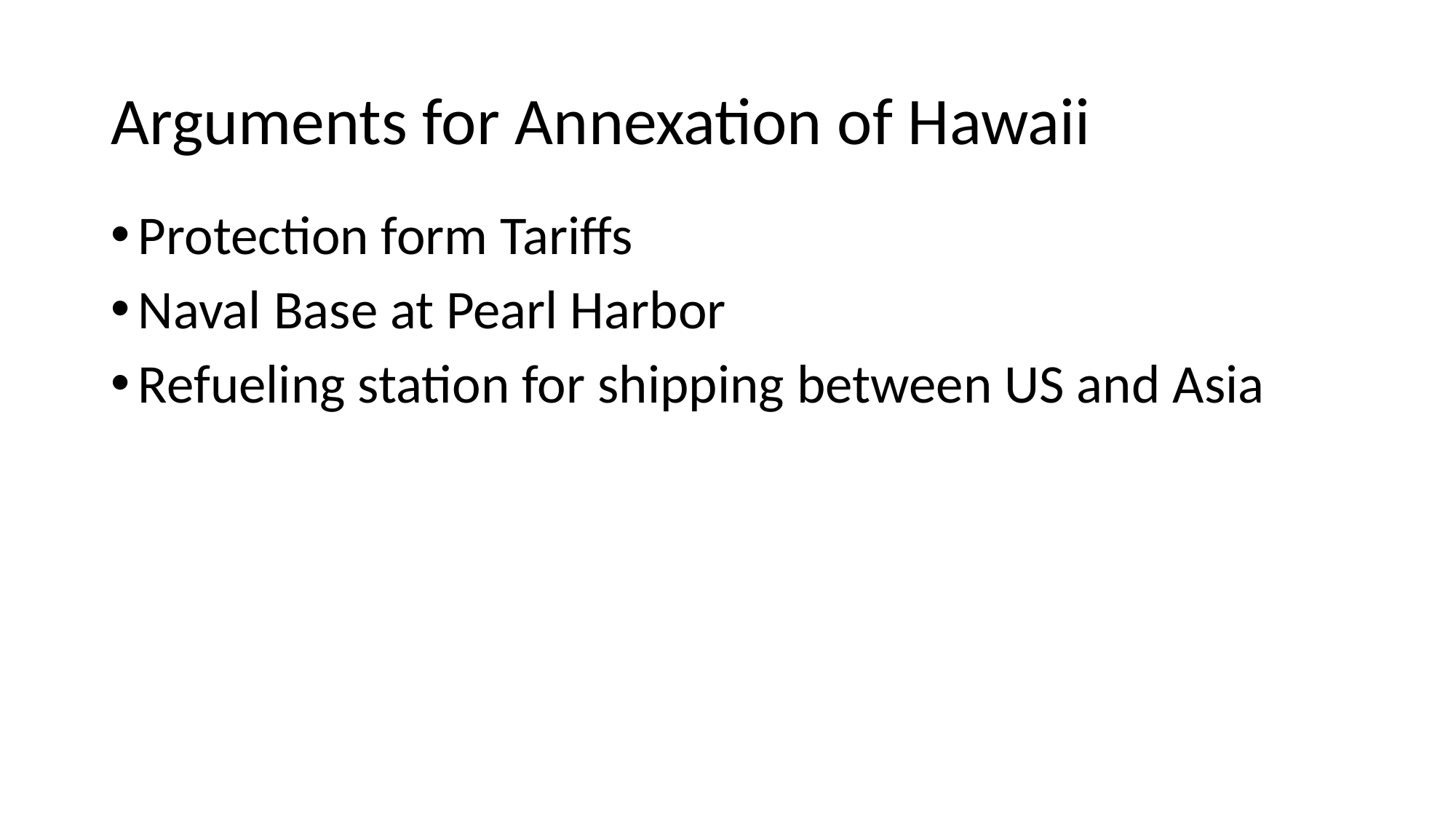

# Arguments for Annexation of Hawaii
Protection form Tariffs
Naval Base at Pearl Harbor
Refueling station for shipping between US and Asia